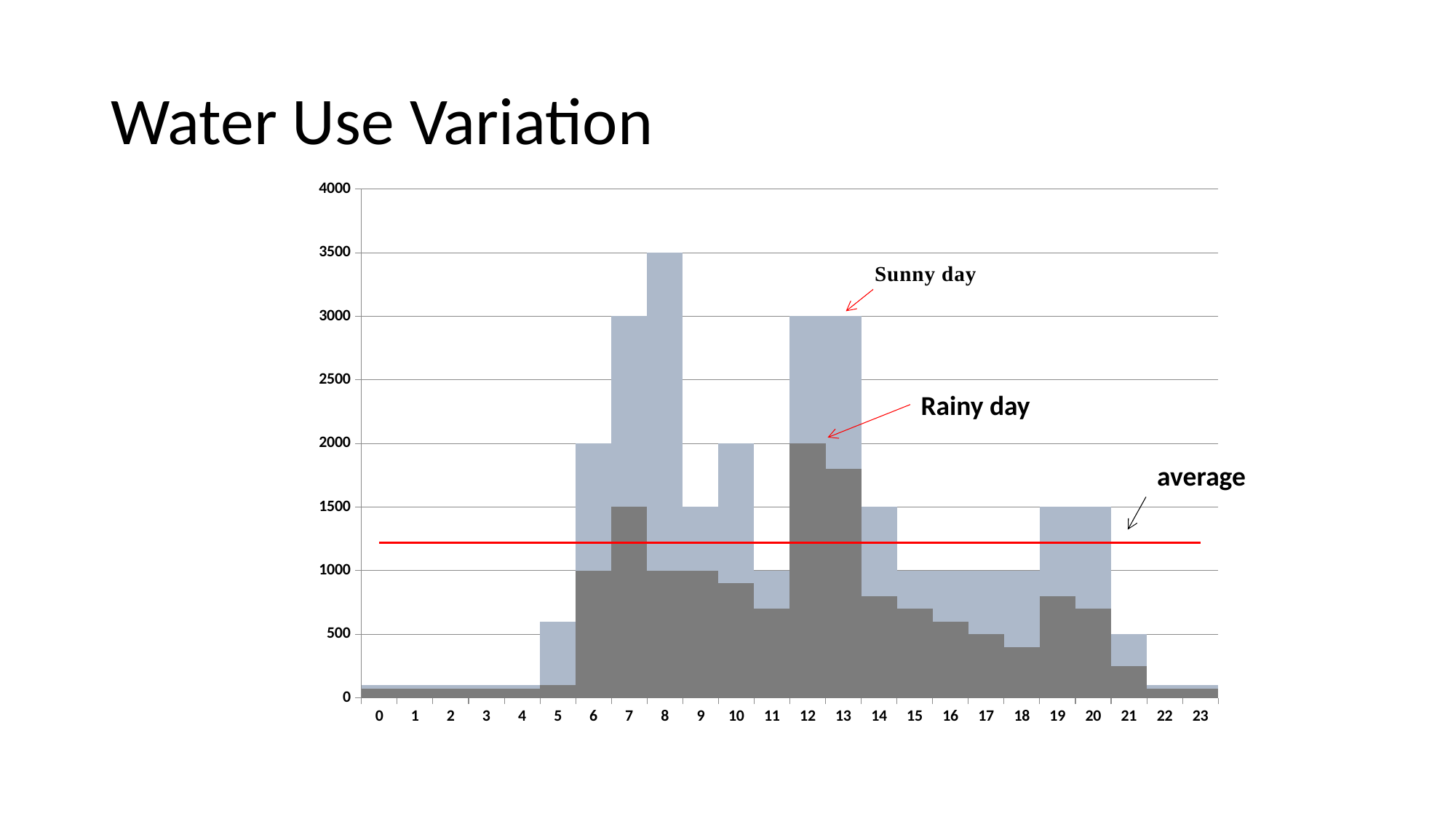

# Water Use Variation

### Chart

| Category | demand |  |  |
|---|---|---|---|
|  | 100.0 | 70.0 | 1220.0 |
|  | 100.0 | 70.0 | 1220.0 |
|  | 100.0 | 70.0 | 1220.0 |
|  | 100.0 | 70.0 | 1220.0 |
|  | 100.0 | 70.0 | 1220.0 |
|  | 600.0 | 100.0 | 1220.0 |
|  | 2000.0 | 1000.0 | 1220.0 |
|  | 3000.0 | 1500.0 | 1220.0 |
|  | 3500.0 | 1000.0 | 1220.0 |
|  | 1500.0 | 1000.0 | 1220.0 |
|  | 2000.0 | 900.0 | 1220.0 |
|  | 1000.0 | 700.0 | 1220.0 |
|  | 3000.0 | 2000.0 | 1220.0 |
|  | 3000.0 | 1800.0 | 1220.0 |
|  | 1500.0 | 800.0 | 1220.0 |
|  | 1000.0 | 700.0 | 1220.0 |
|  | 1000.0 | 600.0 | 1220.0 |
|  | 1000.0 | 500.0 | 1220.0 |
|  | 1000.0 | 400.0 | 1220.0 |
|  | 1500.0 | 800.0 | 1220.0 |
|  | 1500.0 | 700.0 | 1220.0 |
|  | 500.0 | 250.0 | 1220.0 |
|  | 100.0 | 70.0 | 1220.0 |
|  | 100.0 | 70.0 | 1220.0 |
Rainy day
average